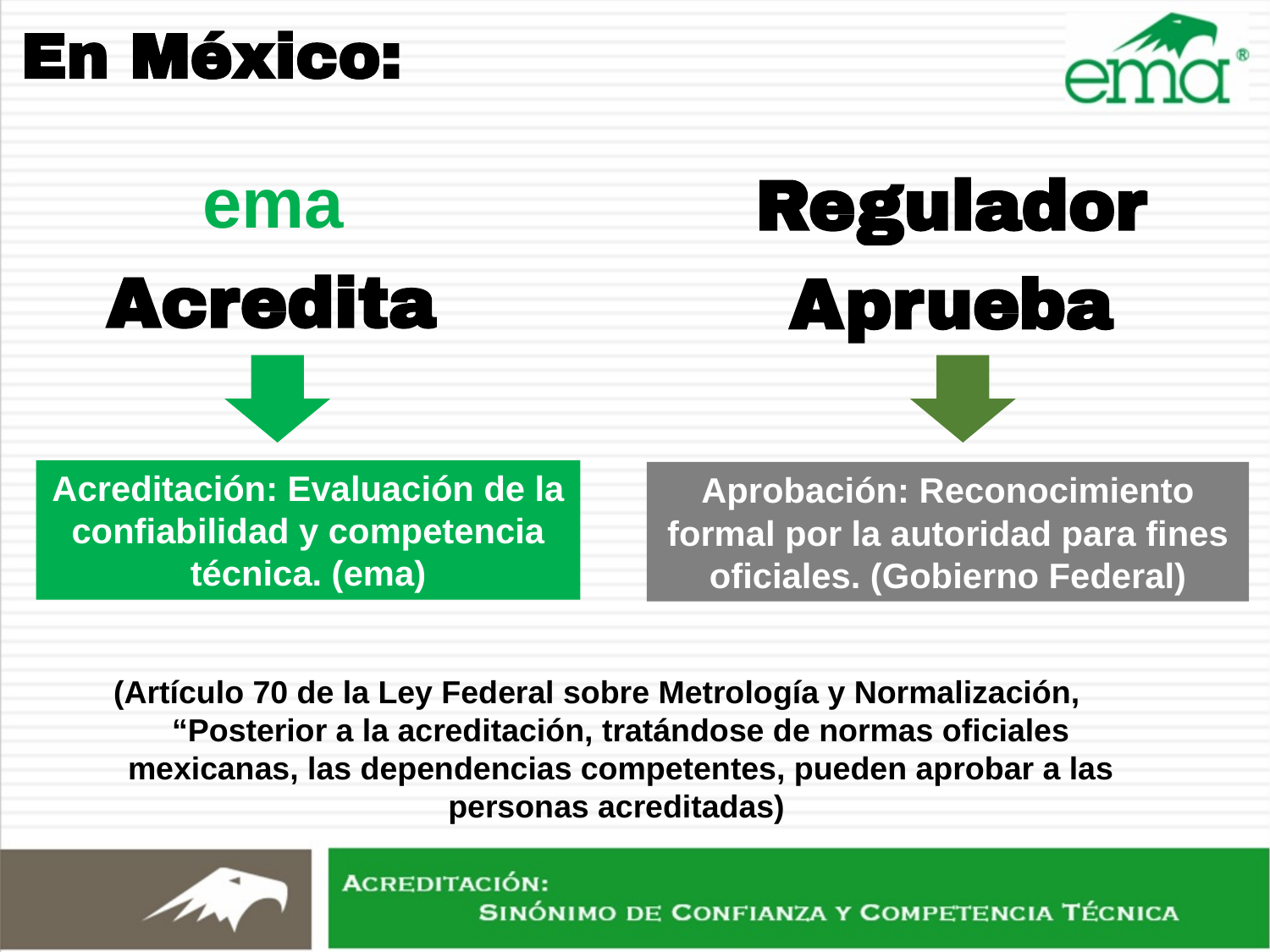

En México:
ema
Acredita
Regulador
Aprueba

Acreditación: Evaluación de la confiabilidad y competencia técnica. (ema)
Aprobación: Reconocimiento formal por la autoridad para fines oficiales. (Gobierno Federal)
(Artículo 70 de la Ley Federal sobre Metrología y Normalización, “Posterior a la acreditación, tratándose de normas oficiales mexicanas, las dependencias competentes, pueden aprobar a las personas acreditadas)